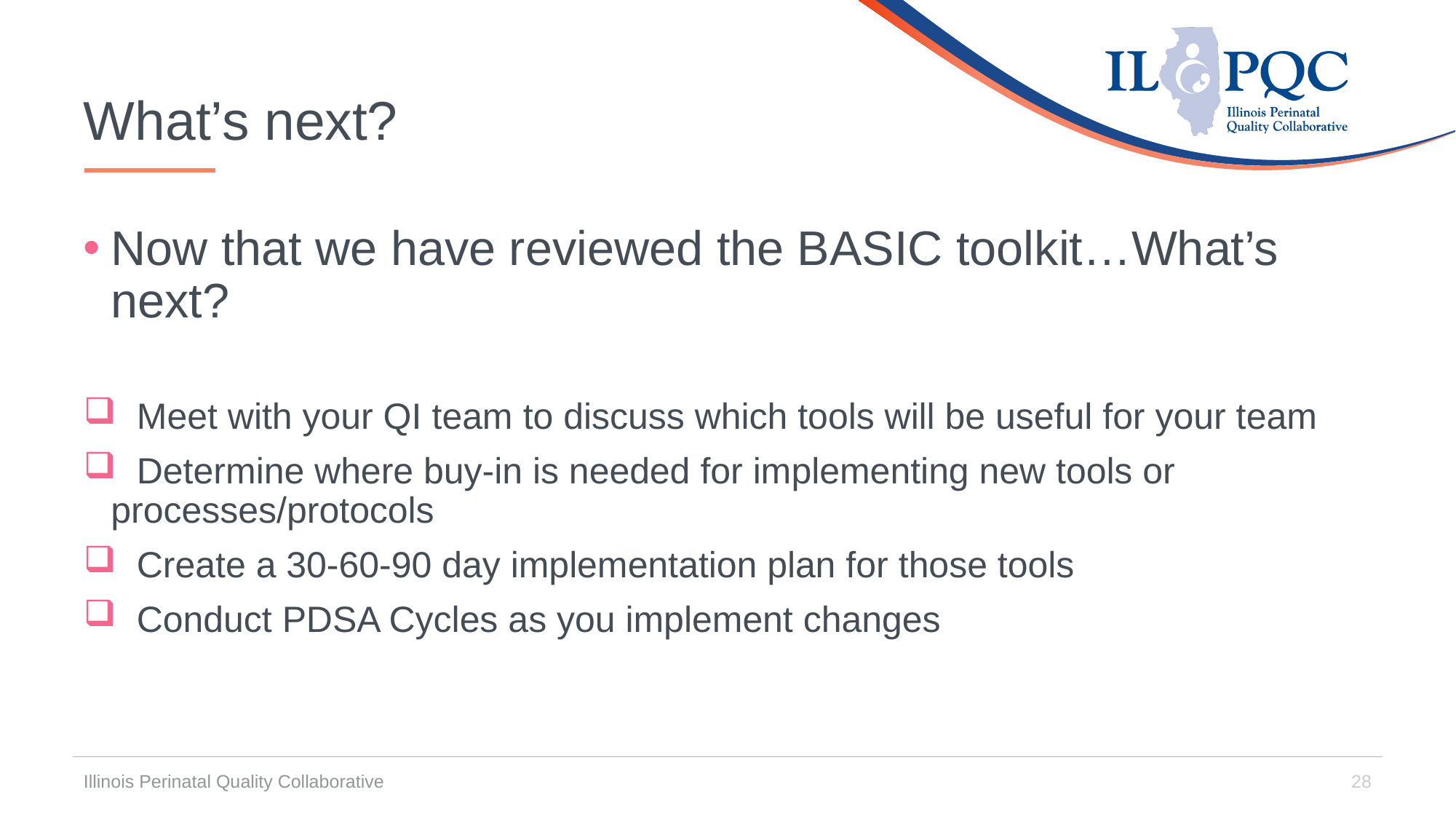

# What’s next?
Now that we have reviewed the BASIC toolkit…What’s next?

  Meet with your QI team to discuss which tools will be useful for your team
  Determine where buy-in is needed for implementing new tools or    processes/protocols
  Create a 30-60-90 day implementation plan for those tools
  Conduct PDSA Cycles as you implement changes

Illinois Perinatal Quality Collaborative
28